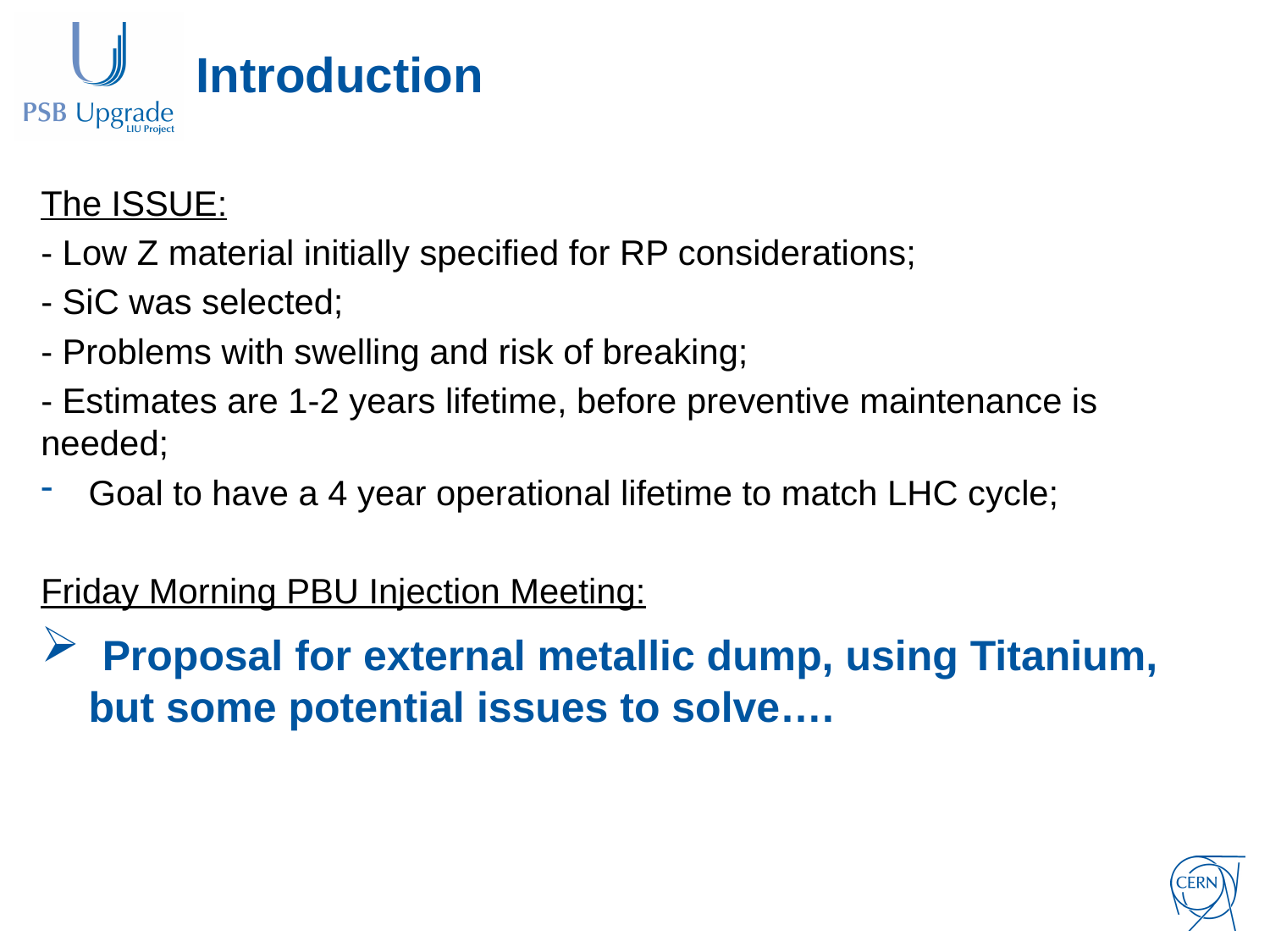

# Introduction
The ISSUE:
- Low Z material initially specified for RP considerations;
- SiC was selected;
- Problems with swelling and risk of breaking;
- Estimates are 1-2 years lifetime, before preventive maintenance is needed;
Goal to have a 4 year operational lifetime to match LHC cycle;

Friday Morning PBU Injection Meeting:
 Proposal for external metallic dump, using Titanium, but some potential issues to solve….